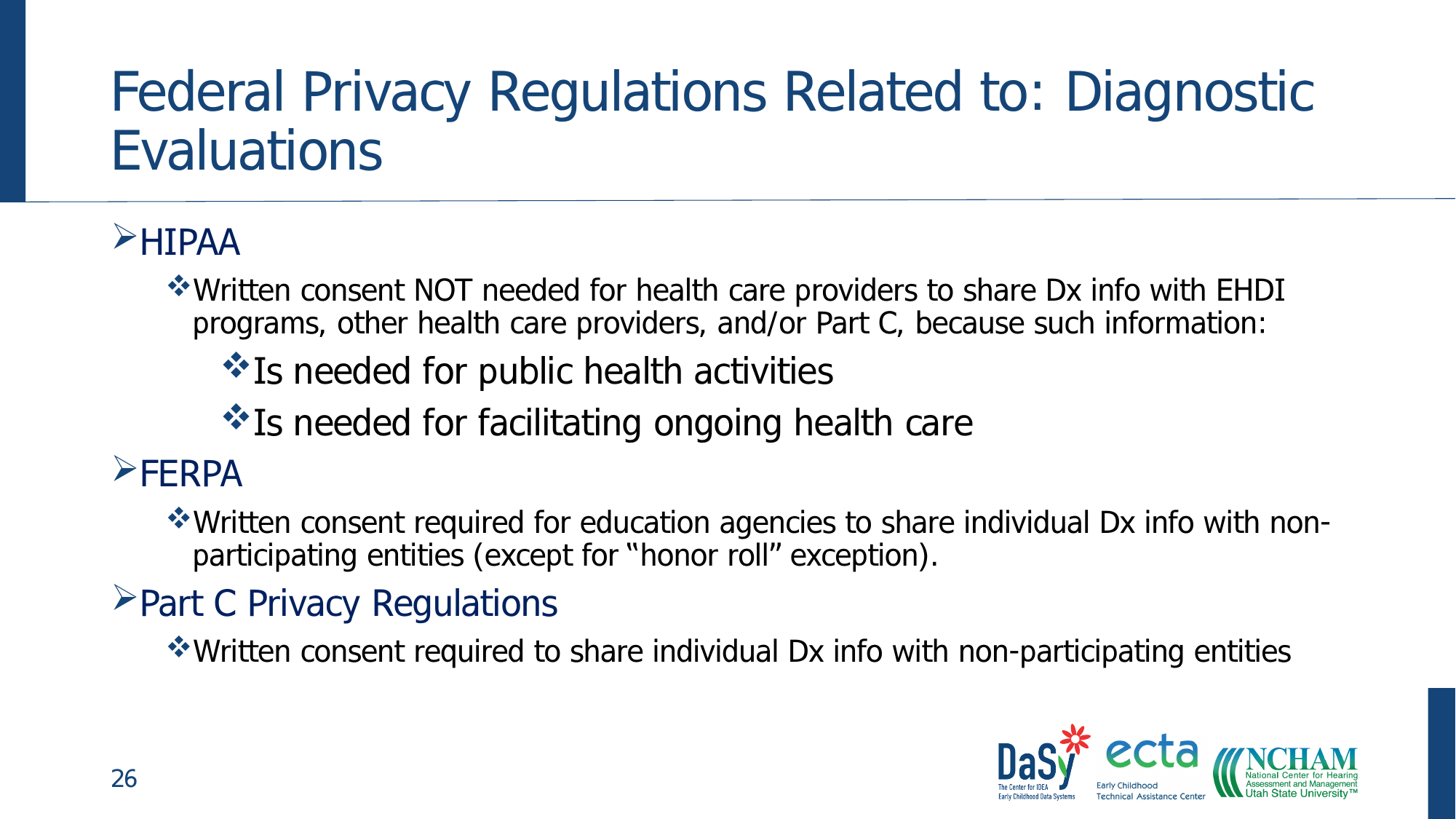

# Federal Privacy Regulations Related to: Diagnostic Evaluations
HIPAA
Written consent NOT needed for health care providers to share Dx info with EHDI programs, other health care providers, and/or Part C, because such information:
Is needed for public health activities
Is needed for facilitating ongoing health care
FERPA
Written consent required for education agencies to share individual Dx info with non-participating entities (except for “honor roll” exception).
Part C Privacy Regulations
Written consent required to share individual Dx info with non-participating entities